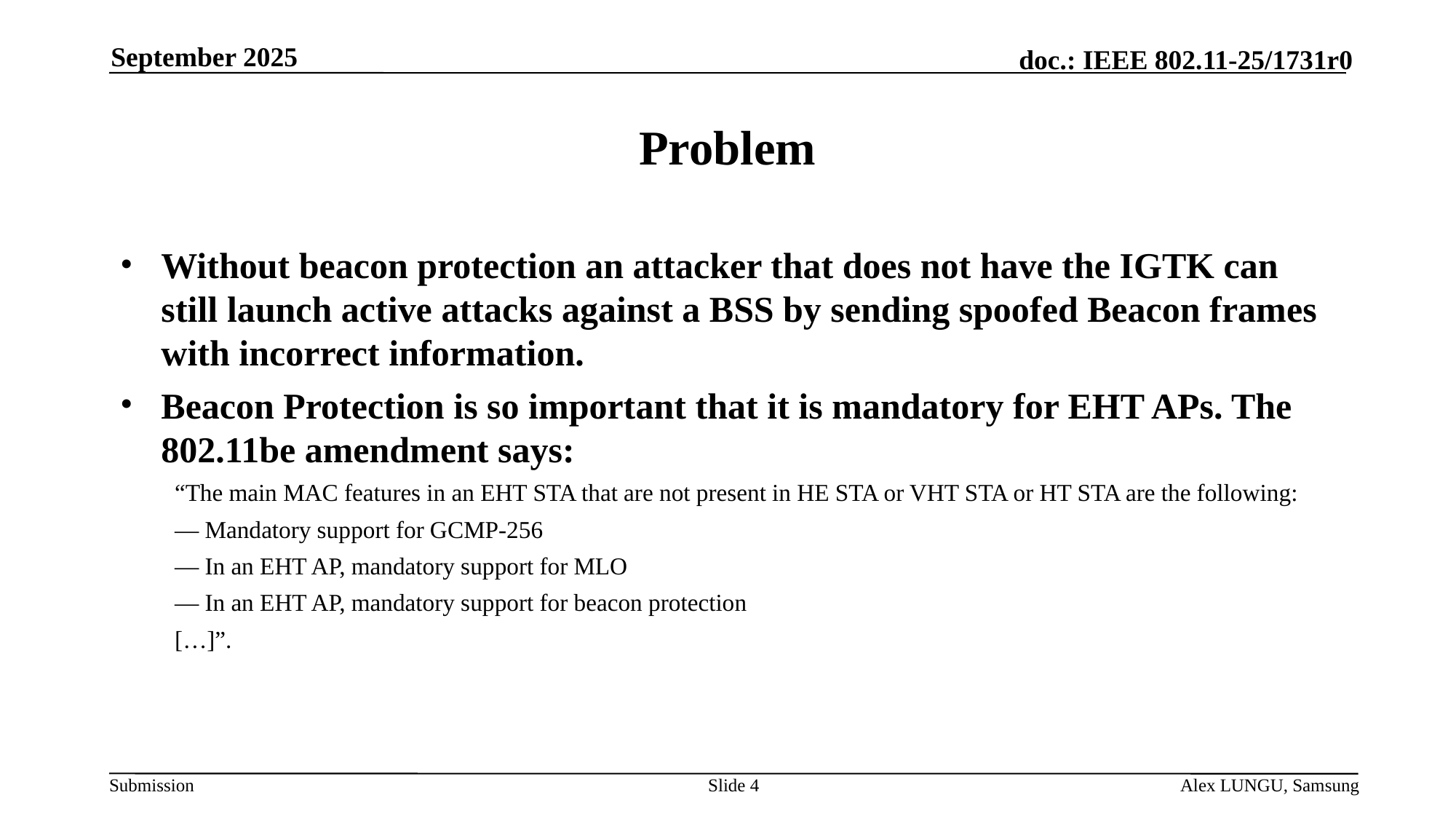

September 2025
# Problem
Without beacon protection an attacker that does not have the IGTK can still launch active attacks against a BSS by sending spoofed Beacon frames with incorrect information.
Beacon Protection is so important that it is mandatory for EHT APs. The 802.11be amendment says:
“The main MAC features in an EHT STA that are not present in HE STA or VHT STA or HT STA are the following:
— Mandatory support for GCMP-256
— In an EHT AP, mandatory support for MLO
— In an EHT AP, mandatory support for beacon protection
[…]”.

Slide 4
Alex LUNGU, Samsung